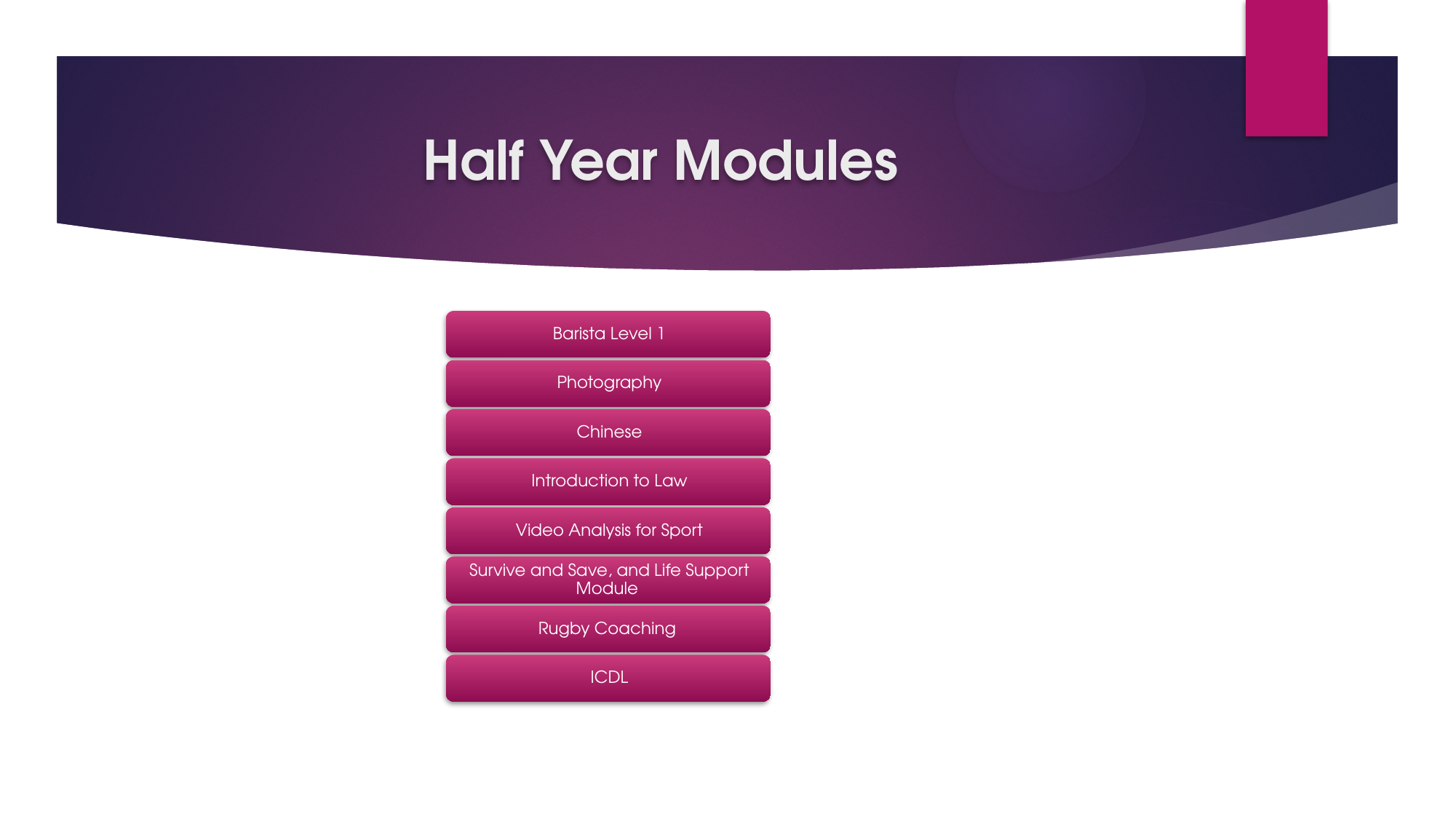

# Half Year Modules
Barista Level 1
Photography
Chinese
Introduction to Law
Video Analysis for Sport
Survive and Save, and Life Support Module
Rugby Coaching
ICDL